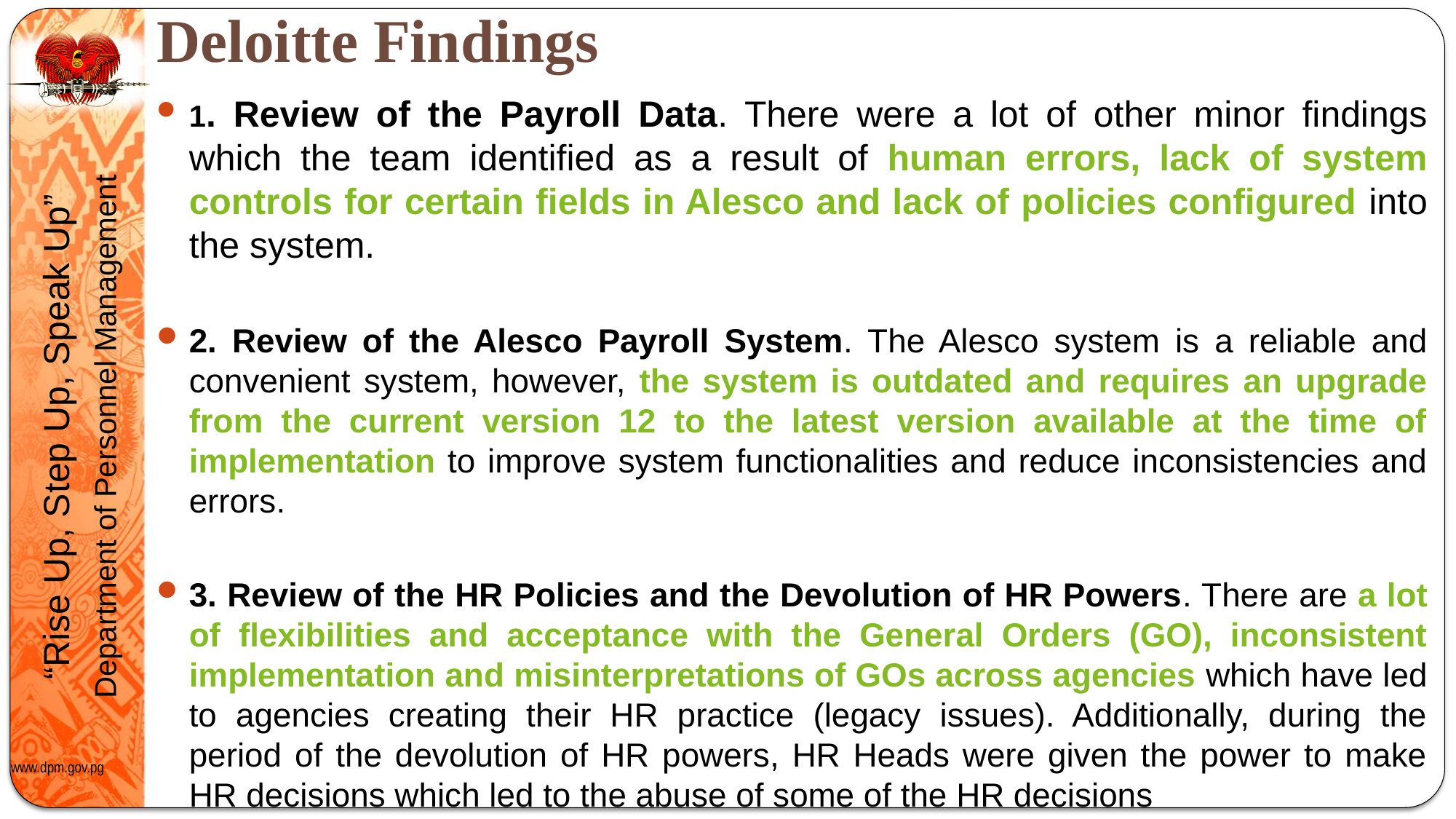

# Deloitte Findings
1. Review of the Payroll Data. There were a lot of other minor findings which the team identified as a result of human errors, lack of system controls for certain fields in Alesco and lack of policies configured into the system.

2. Review of the Alesco Payroll System. The Alesco system is a reliable and convenient system, however, the system is outdated and requires an upgrade from the current version 12 to the latest version available at the time of implementation to improve system functionalities and reduce inconsistencies and errors.

3. Review of the HR Policies and the Devolution of HR Powers. There are a lot of flexibilities and acceptance with the General Orders (GO), inconsistent implementation and misinterpretations of GOs across agencies which have led to agencies creating their HR practice (legacy issues). Additionally, during the period of the devolution of HR powers, HR Heads were given the power to make HR decisions which led to the abuse of some of the HR decisions

.